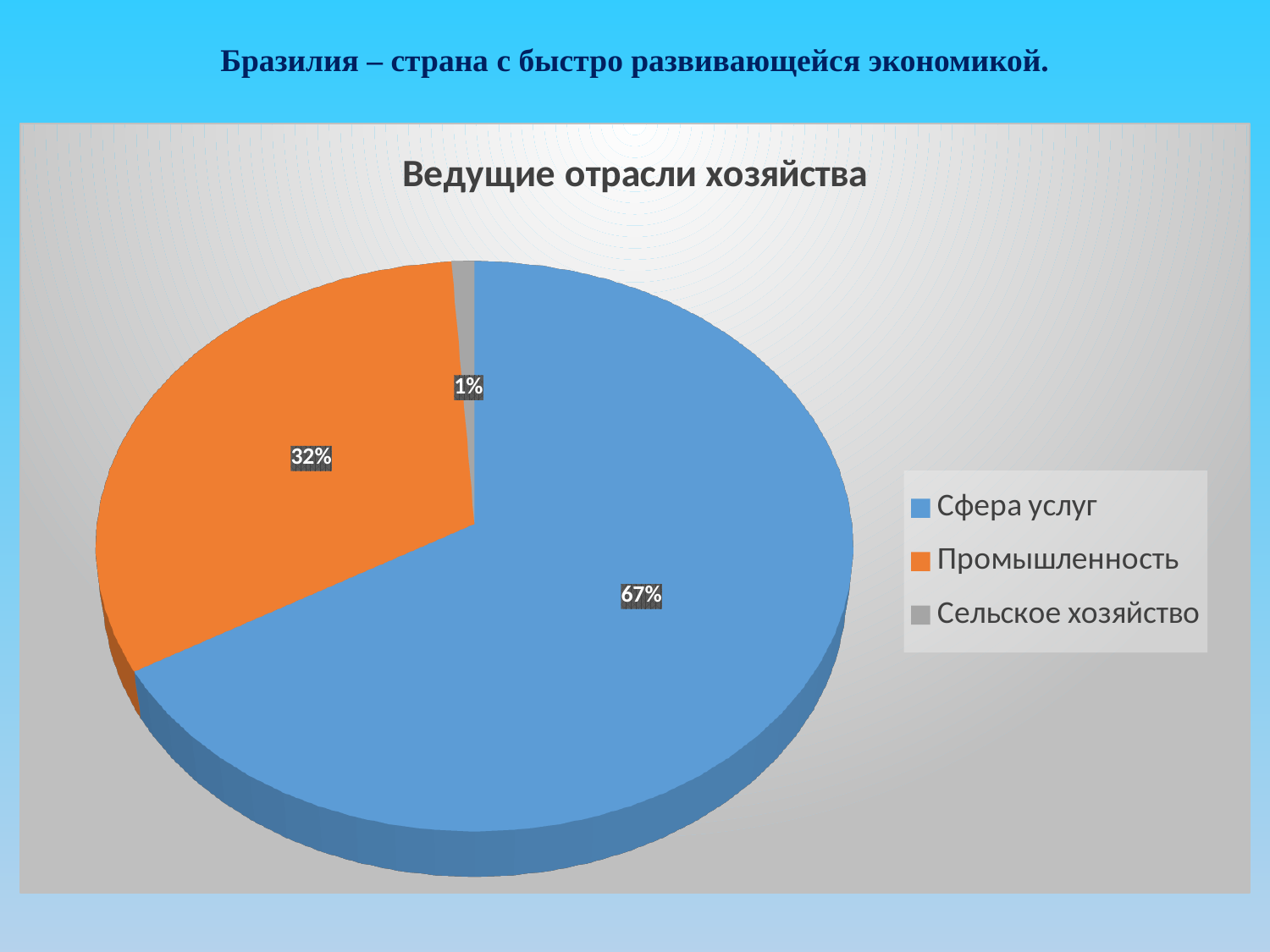

Бразилия – страна с быстро развивающейся экономикой.

[unsupported chart]